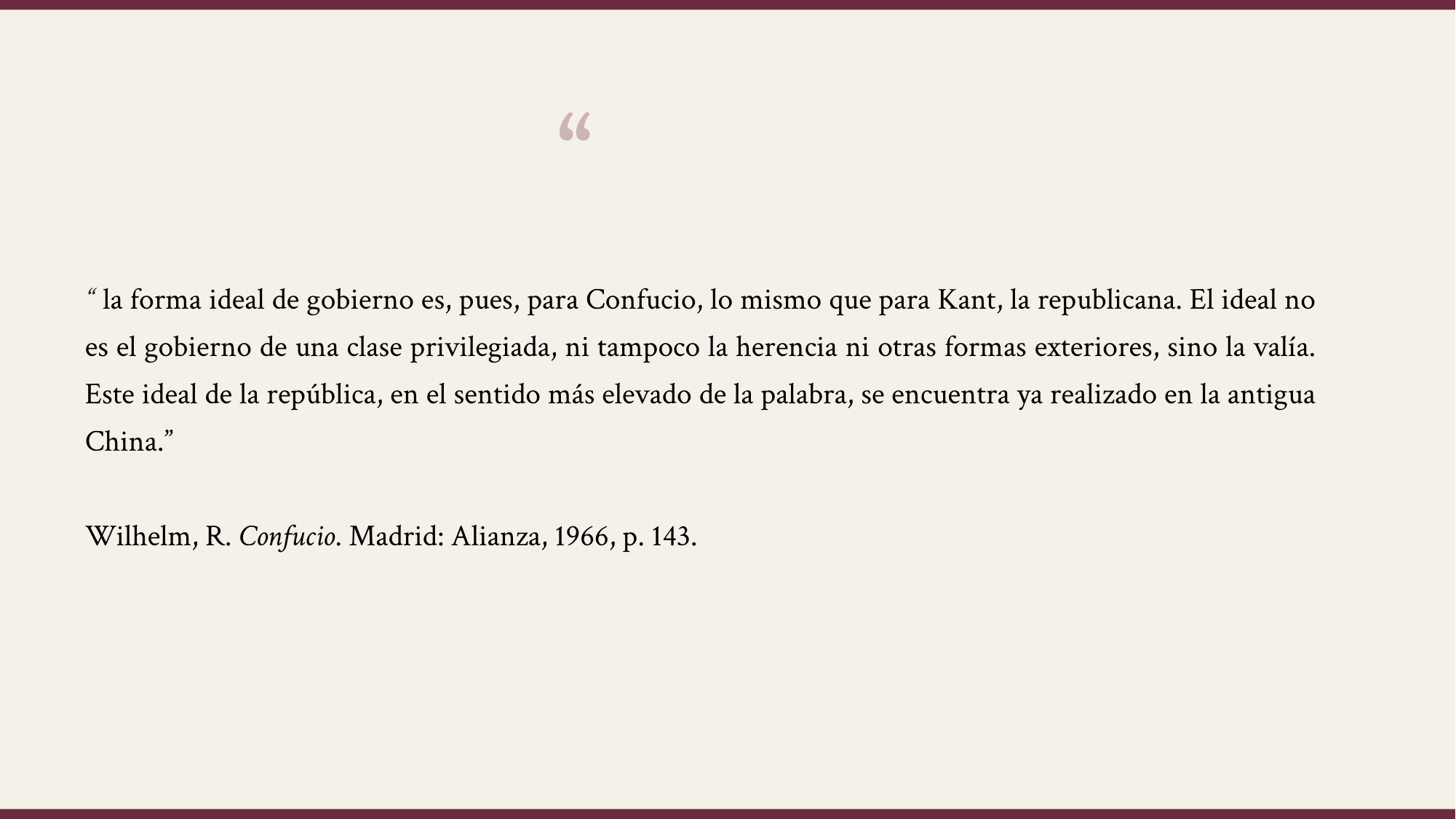

“
“ la forma ideal de gobierno es, pues, para Confucio, lo mismo que para Kant, la republicana. El ideal no es el gobierno de una clase privilegiada, ni tampoco la herencia ni otras formas exteriores, sino la valía. Este ideal de la república, en el sentido más elevado de la palabra, se encuentra ya realizado en la antigua China.”

Wilhelm, R. Confucio. Madrid: Alianza, 1966, p. 143.